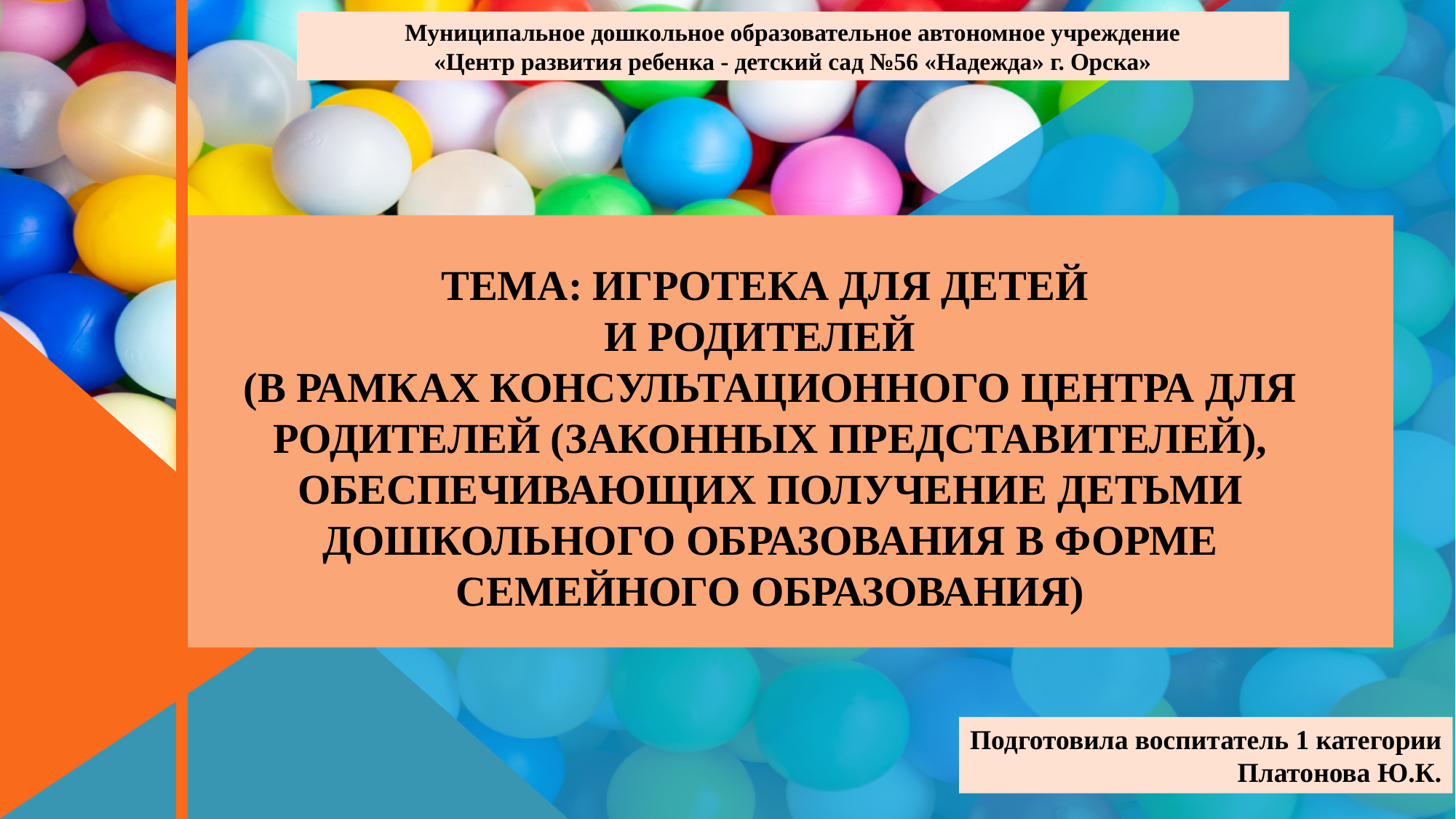

Муниципальное дошкольное образовательное автономное учреждение
«Центр развития ребенка - детский сад №56 «Надежда» г. Орска»
# Тема: ИГРОТЕКА для детей и родителей (в рамках консультационного центра для родителей (законных представителей), обеспечивающих получение детьми дошкольного образования в форме семейного образования)
Детские игры

Подготовила воспитатель 1 категории
Платонова Ю.К.